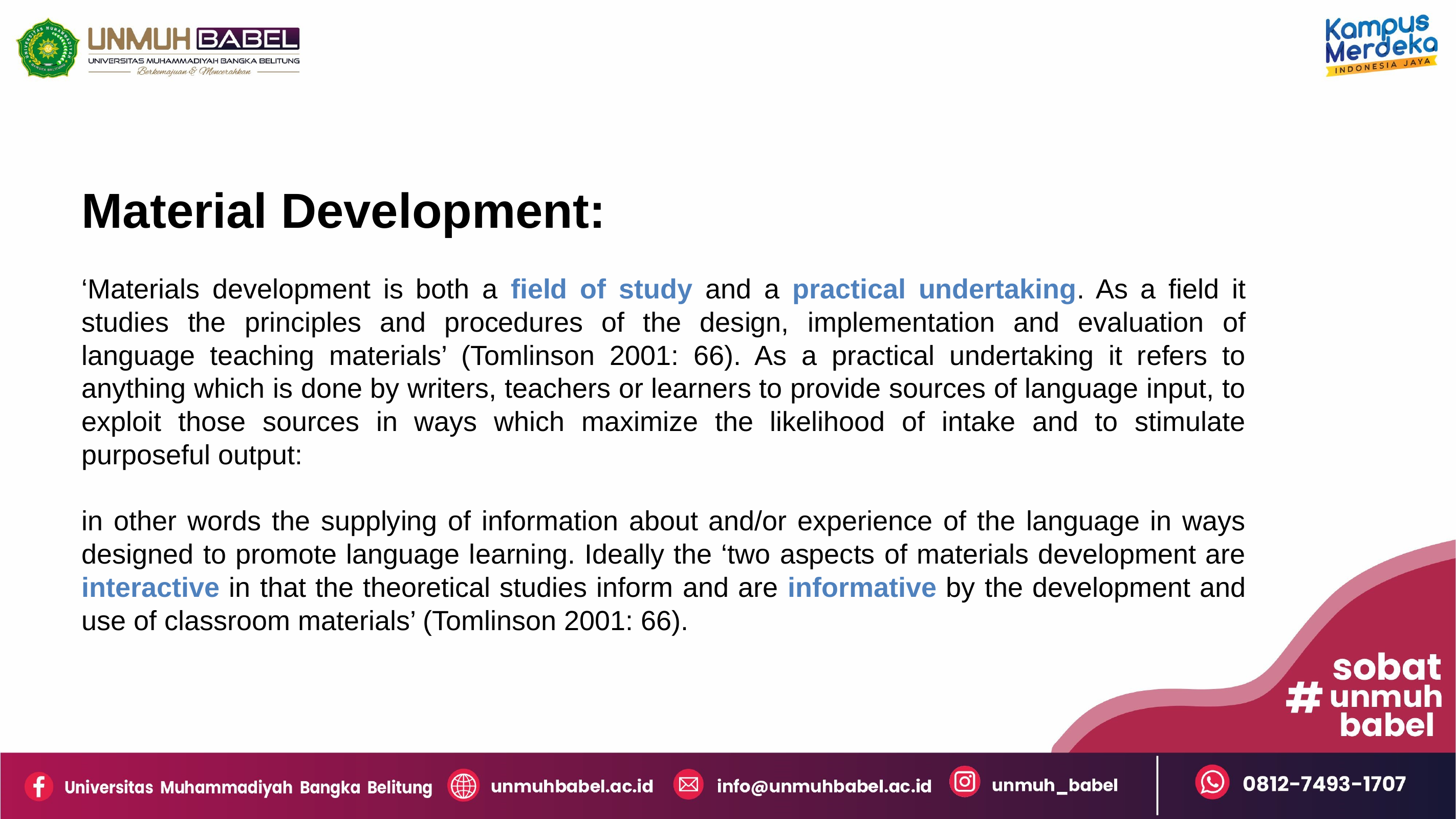

Material Development:

‘Materials development is both a field of study and a practical undertaking. As a field it studies the principles and procedures of the design, implementation and evaluation of language teaching materials’ (Tomlinson 2001: 66). As a practical undertaking it refers to anything which is done by writers, teachers or learners to provide sources of language input, to exploit those sources in ways which maximize the likelihood of intake and to stimulate purposeful output:

in other words the supplying of information about and/or experience of the language in ways designed to promote language learning. Ideally the ‘two aspects of materials development are interactive in that the theoretical studies inform and are informative by the development and use of classroom materials’ (Tomlinson 2001: 66).